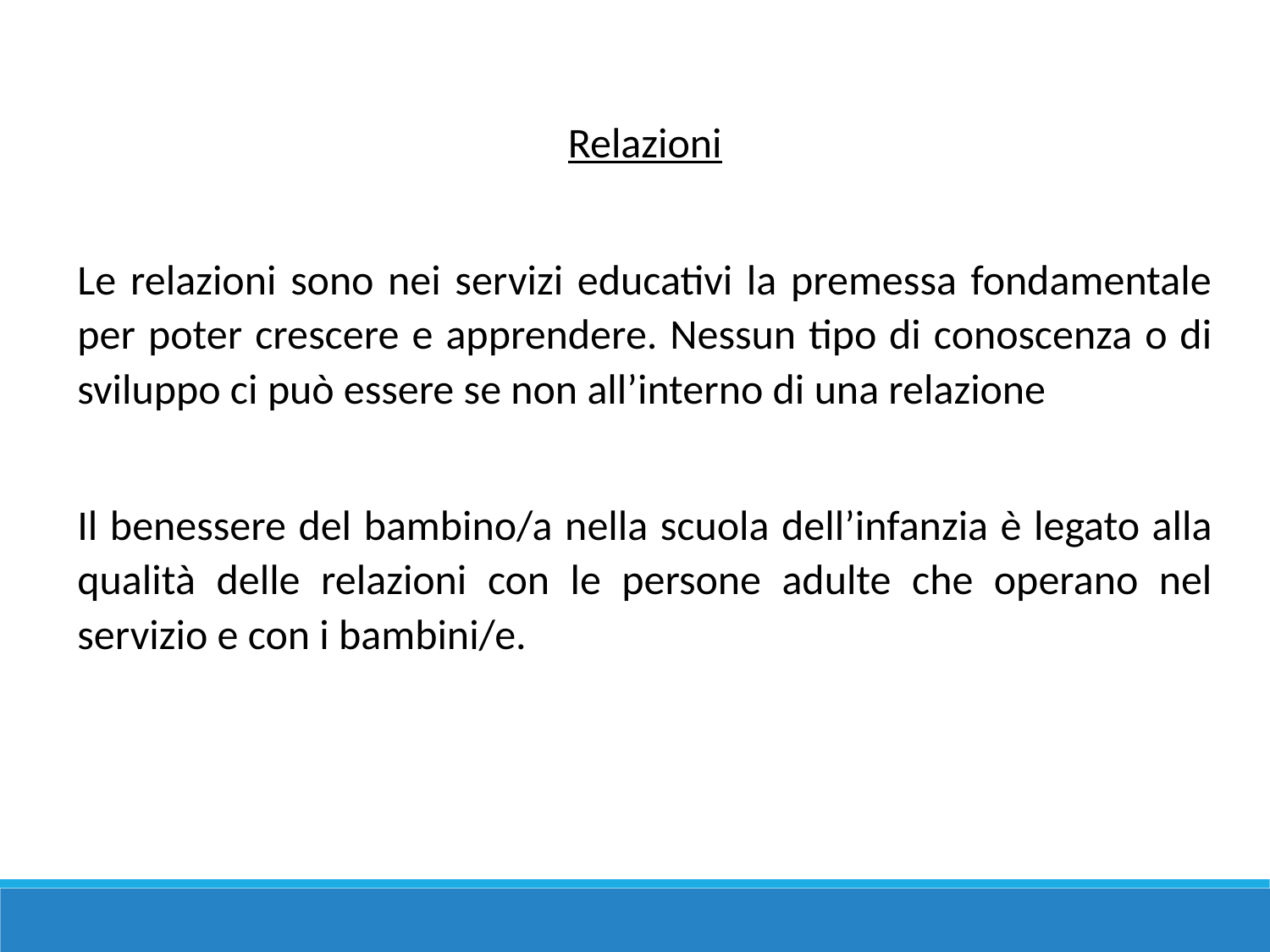

Relazioni

Le relazioni sono nei servizi educativi la premessa fondamentale per poter crescere e apprendere. Nessun tipo di conoscenza o di sviluppo ci può essere se non all’interno di una relazione

Il benessere del bambino/a nella scuola dell’infanzia è legato alla qualità delle relazioni con le persone adulte che operano nel servizio e con i bambini/e.